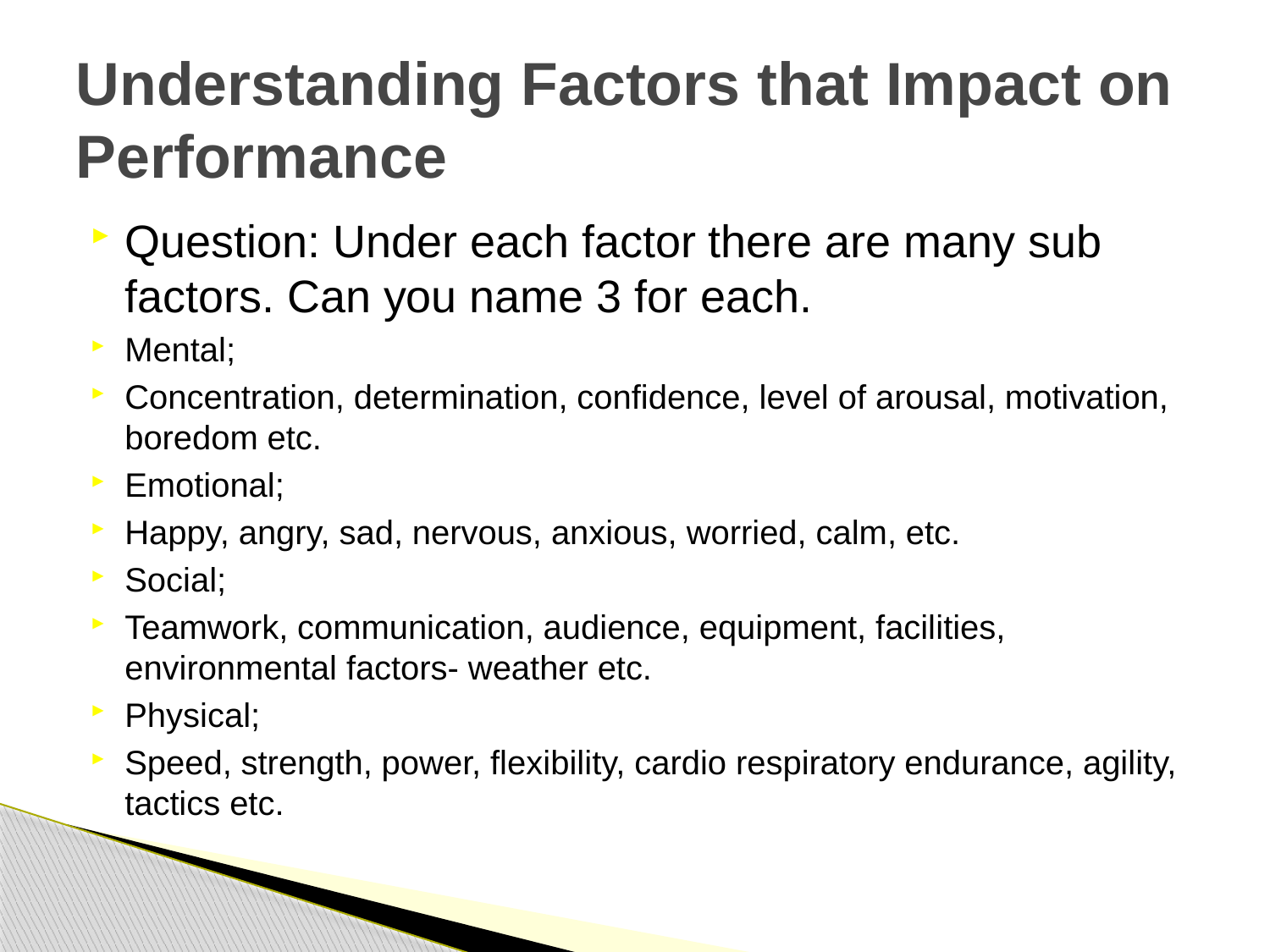

# Understanding Factors that Impact on Performance
Question: Under each factor there are many sub factors. Can you name 3 for each.
Mental;
Concentration, determination, confidence, level of arousal, motivation, boredom etc.
Emotional;
Happy, angry, sad, nervous, anxious, worried, calm, etc.
Social;
Teamwork, communication, audience, equipment, facilities, environmental factors- weather etc.
Physical;
Speed, strength, power, flexibility, cardio respiratory endurance, agility, tactics etc.